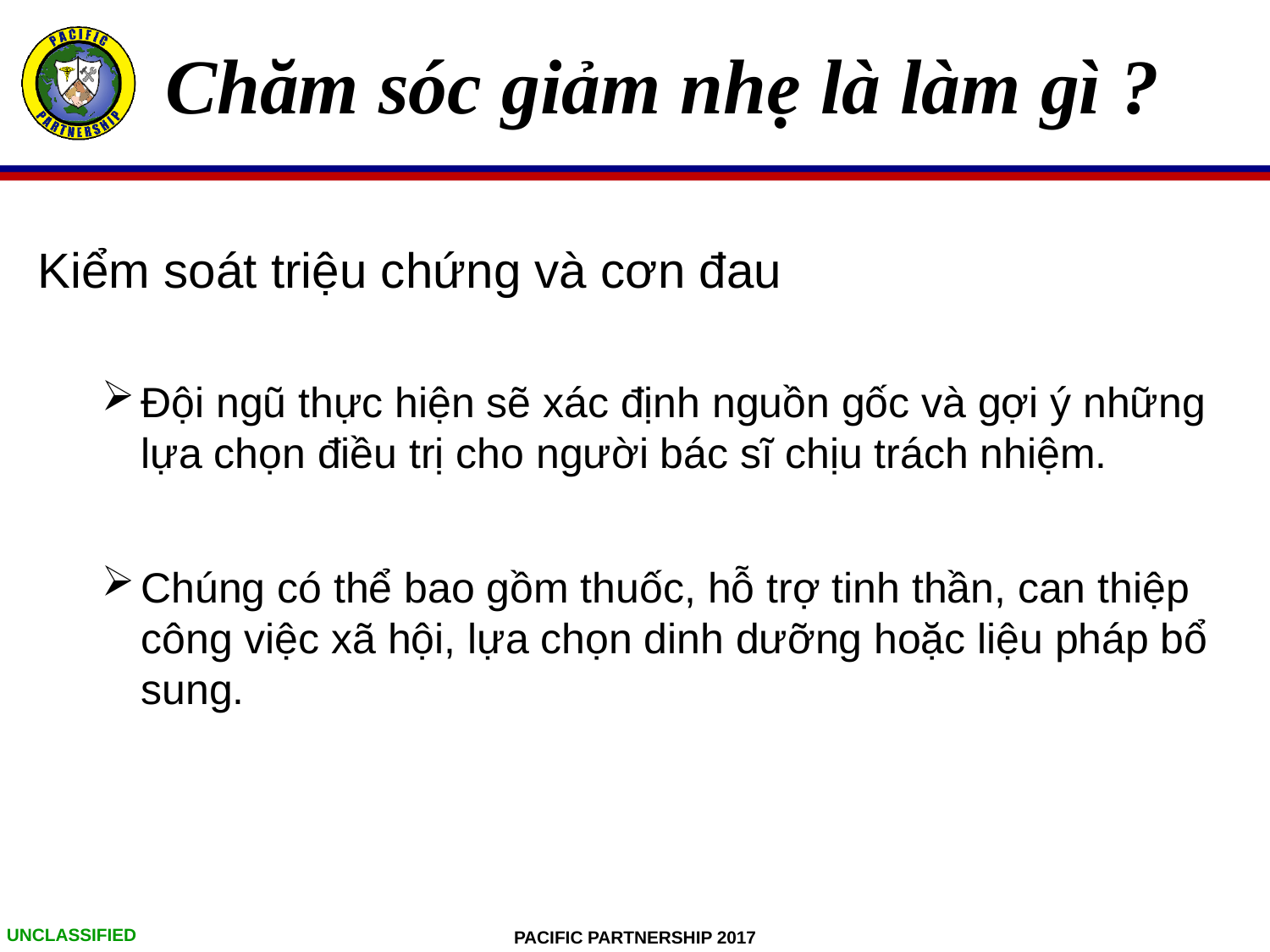

# Chăm sóc giảm nhẹ là làm gì ?
Kiểm soát triệu chứng và cơn đau

Đội ngũ thực hiện sẽ xác định nguồn gốc và gợi ý những lựa chọn điều trị cho người bác sĩ chịu trách nhiệm.

Chúng có thể bao gồm thuốc, hỗ trợ tinh thần, can thiệp công việc xã hội, lựa chọn dinh dưỡng hoặc liệu pháp bổ sung.